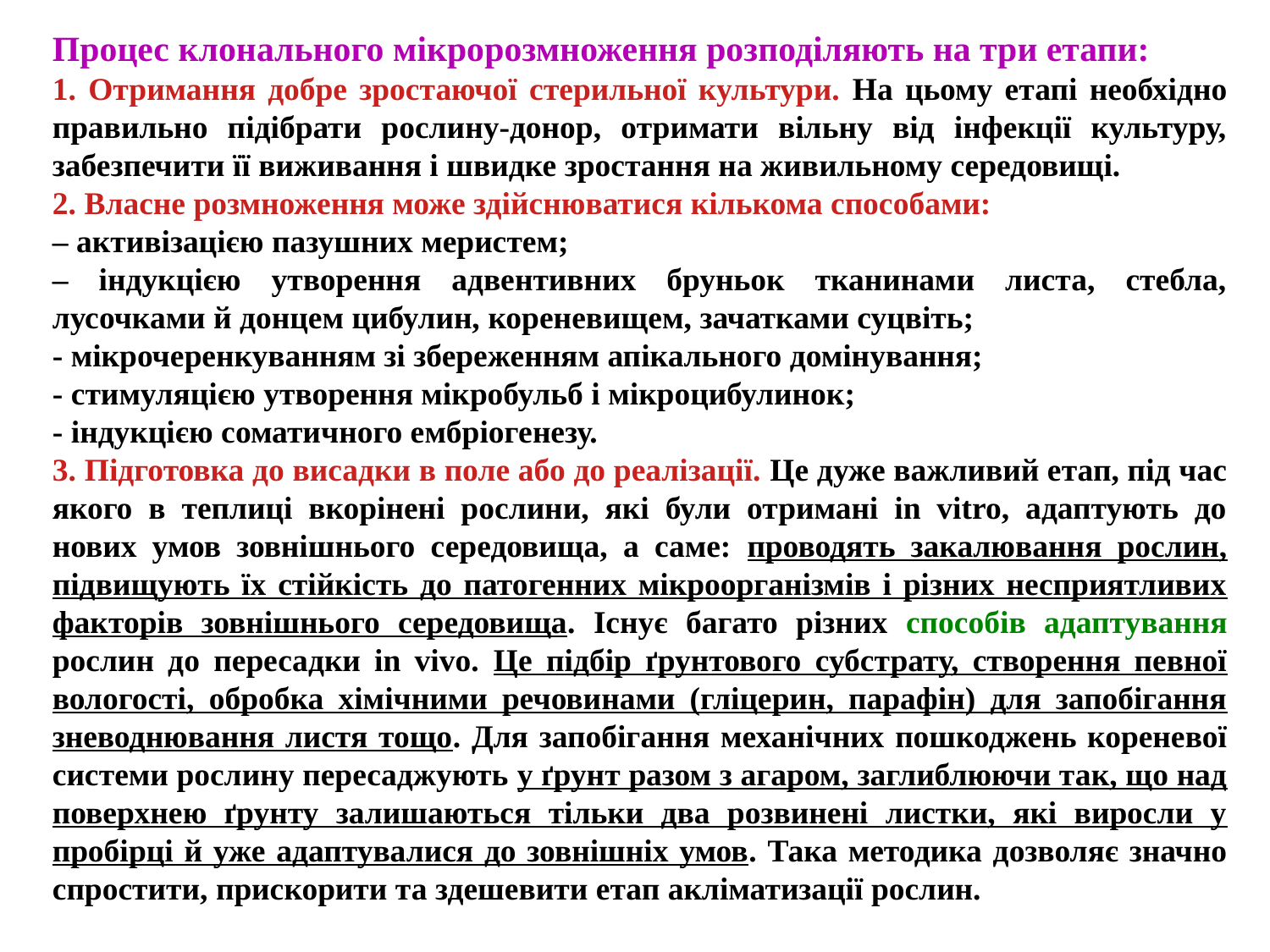

Процес клонального мікророзмноження розподіляють на три етапи:
1. Отримання добре зростаючої стерильної культури. На цьому етапі необхідно правильно підібрати рослину-донор, отримати вільну від інфекції культуру, забезпечити її виживання і швидке зростання на живильному середовищі.
2. Власне розмноження може здійснюватися кількома способами:
– активізацією пазушних меристем;
– індукцією утворення адвентивних бруньок тканинами листа, стебла, лусочками й донцем цибулин, кореневищем, зачатками суцвіть;
- мікрочеренкуванням зі збереженням апікального домінування;
- стимуляцією утворення мікробульб і мікроцибулинок;
- індукцією соматичного ембріогенезу.
3. Підготовка до висадки в поле або до реалізації. Це дуже важливий етап, під час якого в теплиці вкорінені рослини, які були отримані in vitro, адаптують до нових умов зовнішнього середовища, а саме: проводять закалювання рослин, підвищують їх стійкість до патогенних мікроорганізмів і різних несприятливих факторів зовнішнього середовища. Існує багато різних способів адаптування рослин до пересадки in vivo. Це підбір ґрунтового субстрату, створення певної вологості, обробка хімічними речовинами (гліцерин, парафін) для запобігання зневоднювання листя тощо. Для запобігання механічних пошкоджень кореневої системи рослину пересаджують у ґрунт разом з агаром, заглиблюючи так, що над поверхнею ґрунту залишаються тільки два розвинені листки, які виросли у пробірці й уже адаптувалися до зовнішніх умов. Така методика дозволяє значно спростити, прискорити та здешевити етап акліматизації рослин.